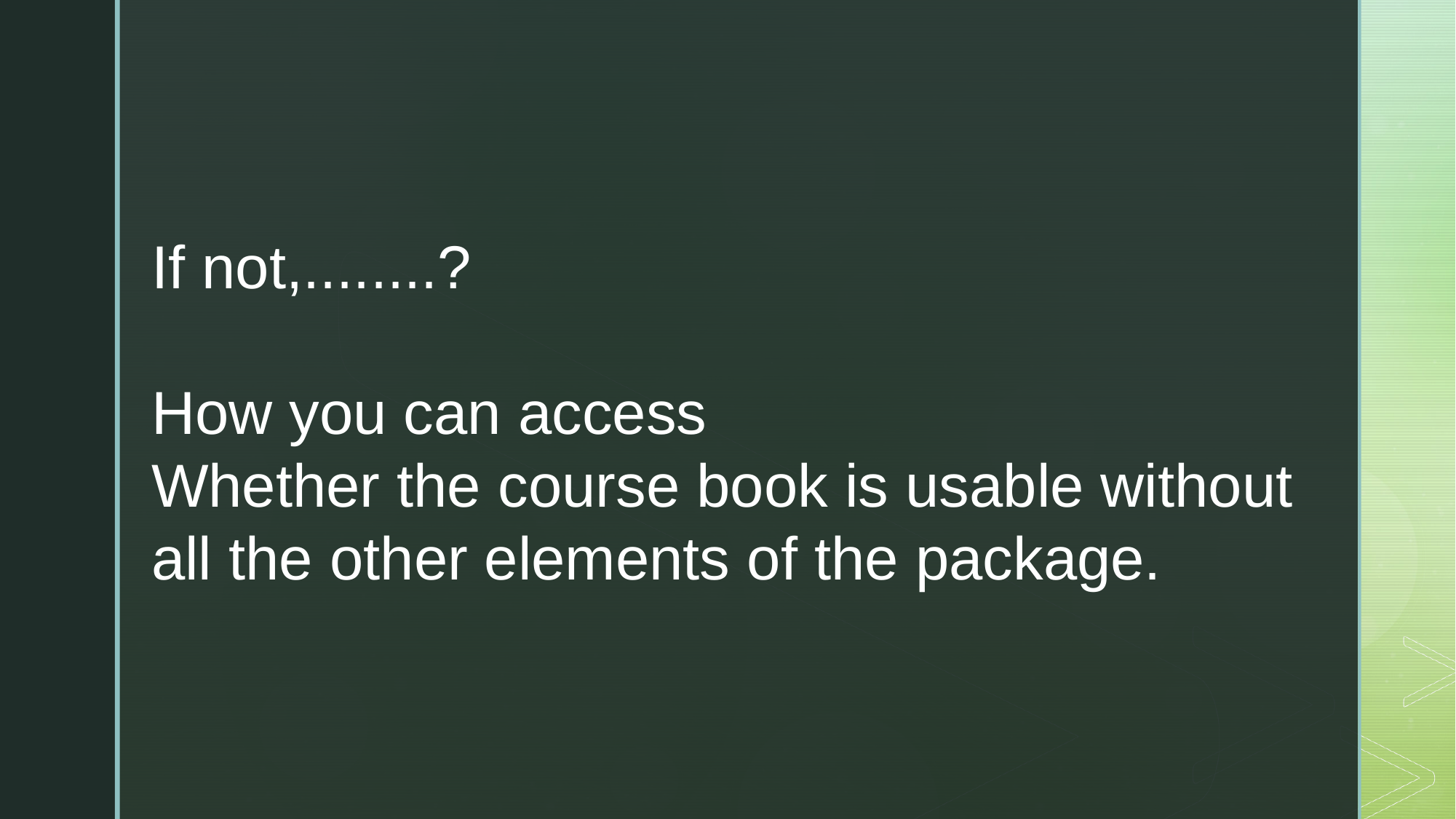

If not,........?

How you can access
Whether the course book is usable without all the other elements of the package.